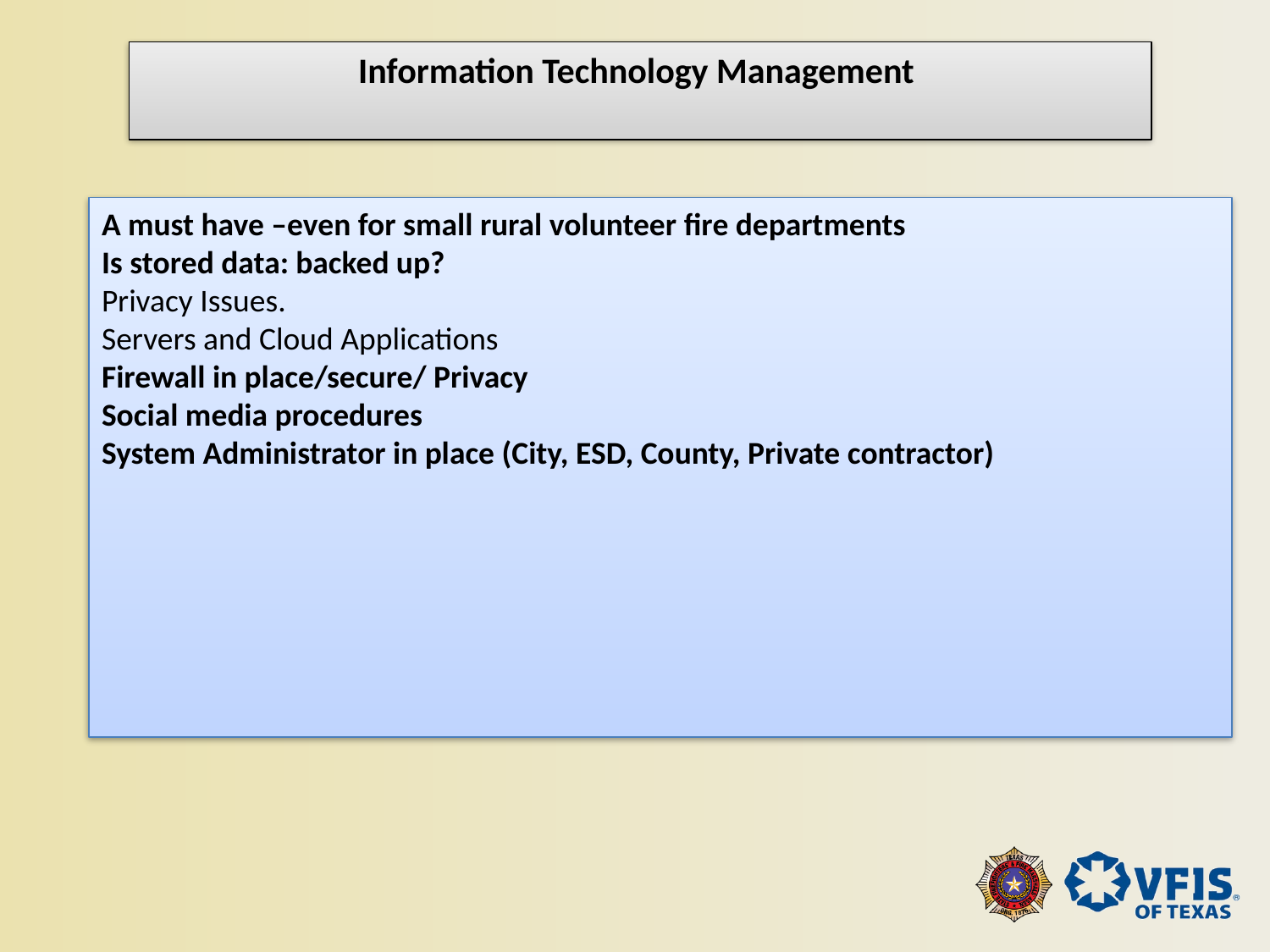

Information Technology Management
A must have –even for small rural volunteer fire departments
Is stored data: backed up?
Privacy Issues.
Servers and Cloud Applications
Firewall in place/secure/ Privacy
Social media procedures
System Administrator in place (City, ESD, County, Private contractor)